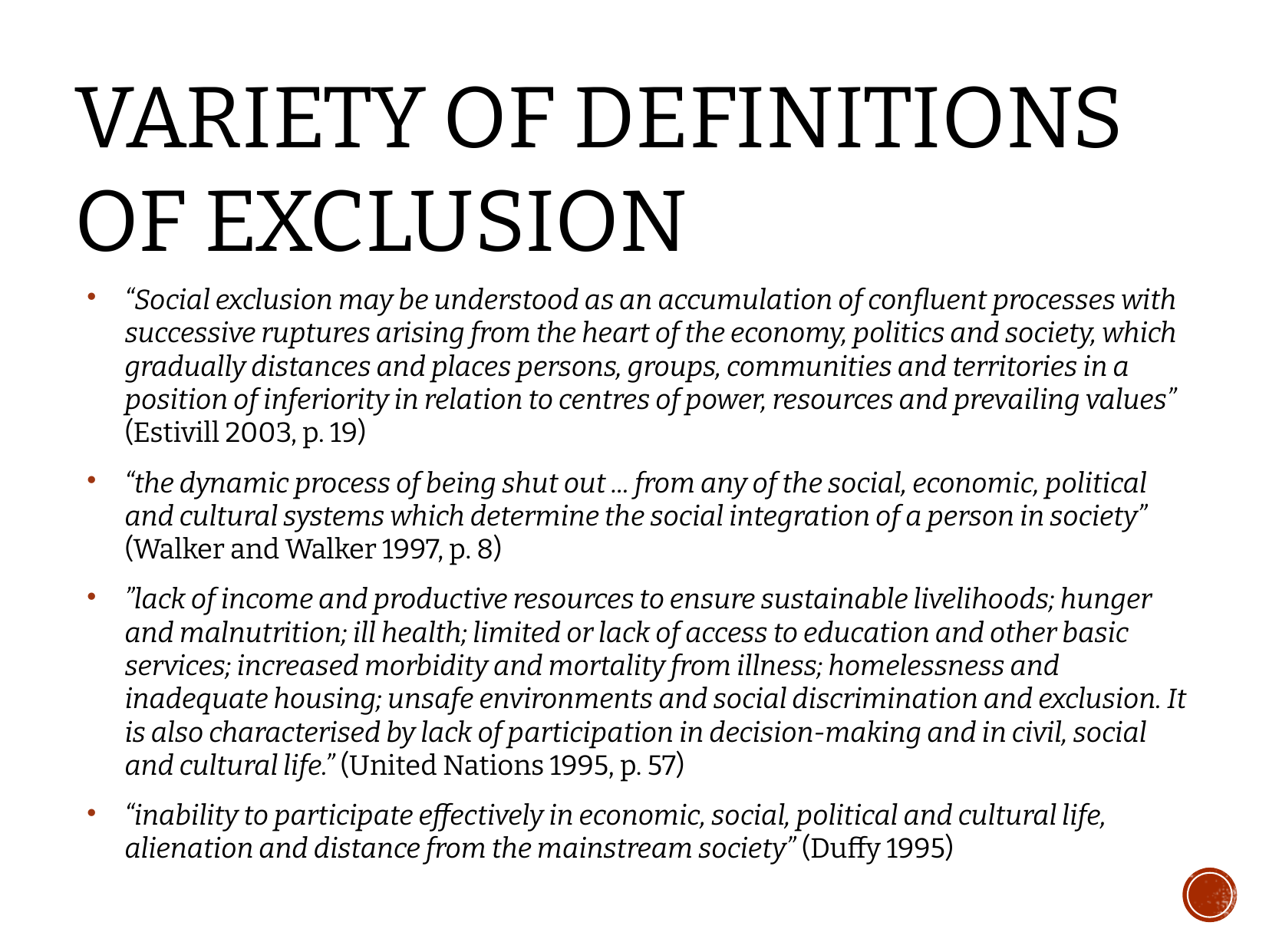

Variety of definitions of exclusion
“Social exclusion may be understood as an accumulation of confluent processes with successive ruptures arising from the heart of the economy, politics and society, which gradually distances and places persons, groups, communities and territories in a position of inferiority in relation to centres of power, resources and prevailing values” (Estivill 2003, p. 19)
“the dynamic process of being shut out ... from any of the social, economic, political and cultural systems which determine the social integration of a person in society” (Walker and Walker 1997, p. 8)
”lack of income and productive resources to ensure sustainable livelihoods; hunger and malnutrition; ill health; limited or lack of access to education and other basic services; increased morbidity and mortality from illness; homelessness and inadequate housing; unsafe environments and social discrimination and exclusion. It is also characterised by lack of participation in decision-making and in civil, social and cultural life.” (United Nations 1995, p. 57)
“inability to participate effectively in economic, social, political and cultural life, alienation and distance from the mainstream society” (Duffy 1995)